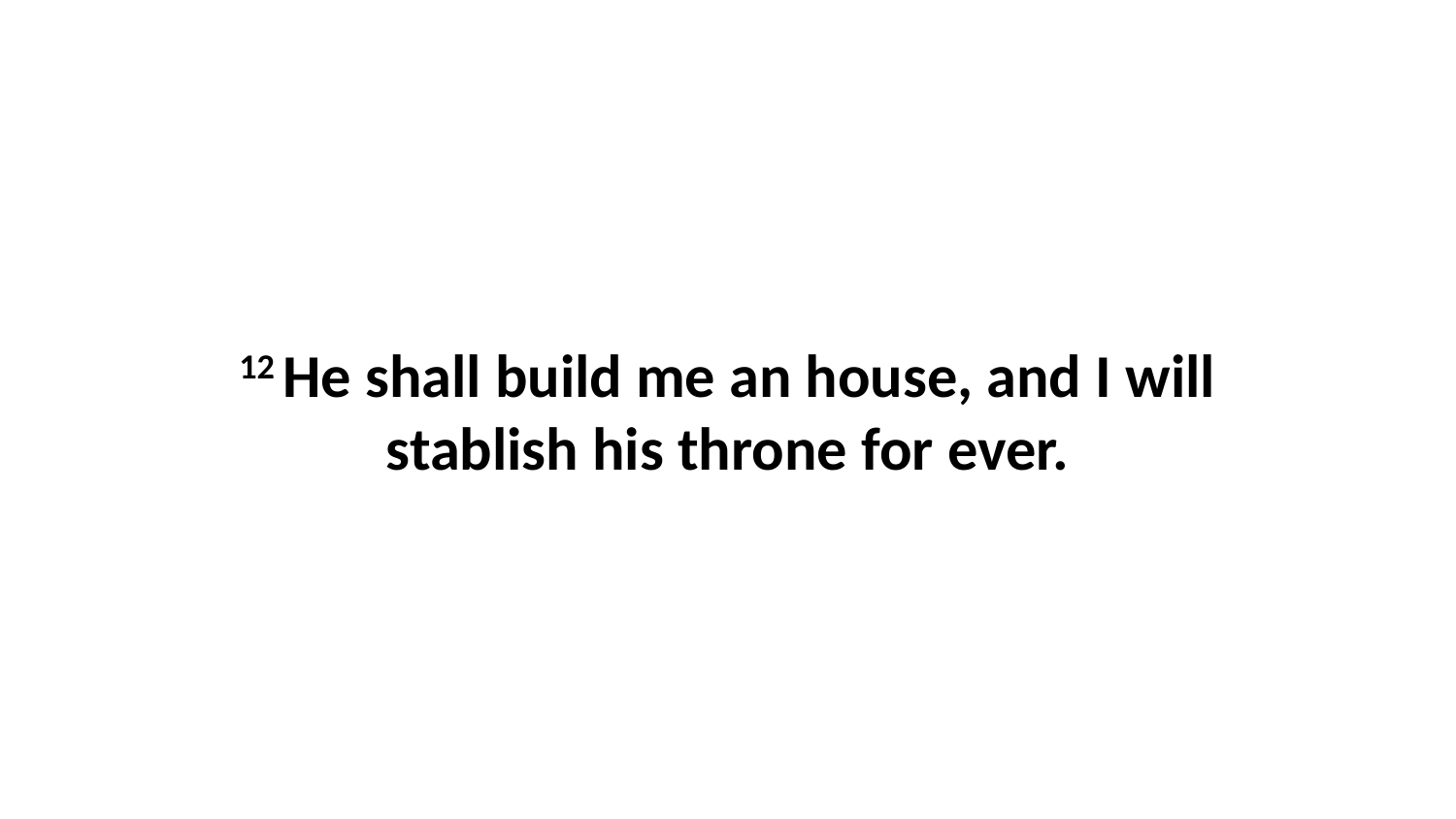

12 He shall build me an house, and I will stablish his throne for ever.